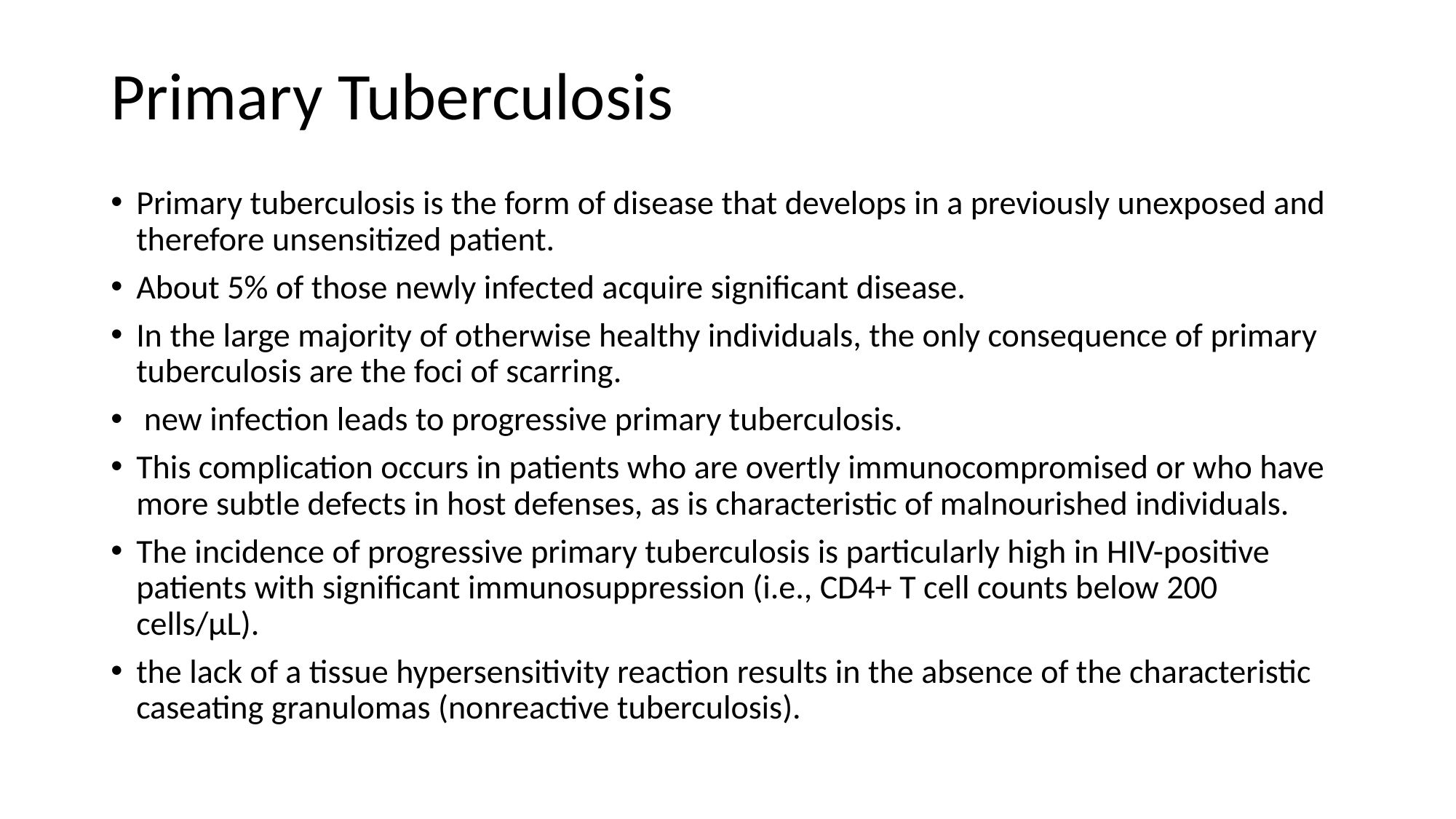

# Primary Tuberculosis
Primary tuberculosis is the form of disease that develops in a previously unexposed and therefore unsensitized patient.
About 5% of those newly infected acquire significant disease.
In the large majority of otherwise healthy individuals, the only consequence of primary tuberculosis are the foci of scarring.
 new infection leads to progressive primary tuberculosis.
This complication occurs in patients who are overtly immunocompromised or who have more subtle defects in host defenses, as is characteristic of malnourished individuals.
The incidence of progressive primary tuberculosis is particularly high in HIV-positive patients with significant immunosuppression (i.e., CD4+ T cell counts below 200 cells/µL).
the lack of a tissue hypersensitivity reaction results in the absence of the characteristic caseating granulomas (nonreactive tuberculosis).